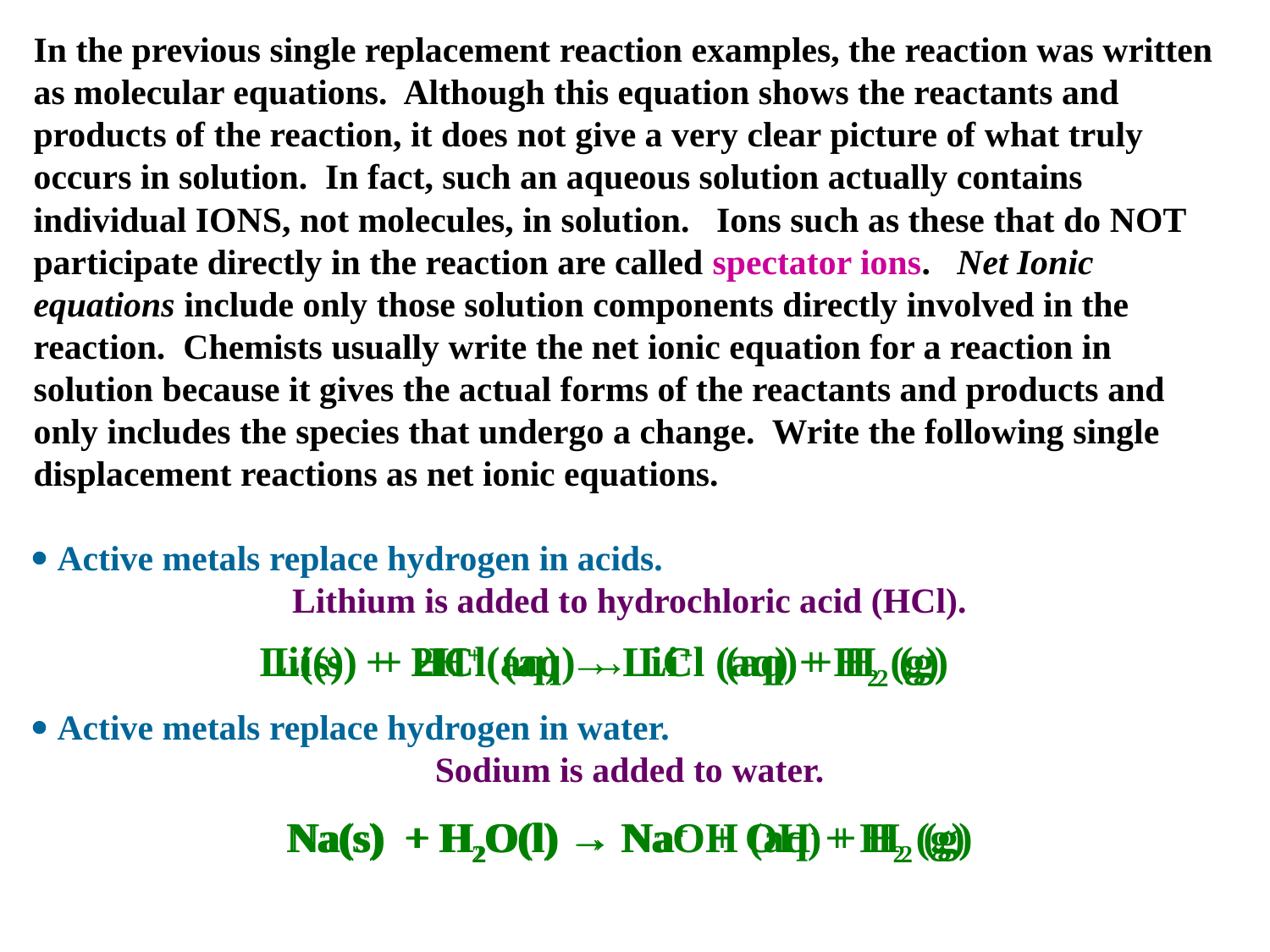

In the previous single replacement reaction examples, the reaction was written as molecular equations.  Although this equation shows the reactants and products of the reaction, it does not give a very clear picture of what truly occurs in solution.  In fact, such an aqueous solution actually contains individual IONS, not molecules, in solution.   Ions such as these that do NOT participate directly in the reaction are called spectator ions.   Net Ionic equations include only those solution components directly involved in the reaction.  Chemists usually write the net ionic equation for a reaction in solution because it gives the actual forms of the reactants and products and only includes the species that undergo a change.  Write the following single displacement reactions as net ionic equations.

• Active metals replace hydrogen in acids.
Lithium is added to hydrochloric acid (HCl).

• Active metals replace hydrogen in water.
Sodium is added to water.

Li(s)  +  HCl(aq) → LiCl (aq) + H2 (g)
Li(s)  + 2H+  (aq) → Li+   (aq) + H2 (g)
Na(s)  + H2O(l) → NaOH (aq) + H2 (g)
Na(s)  + H2O(l) → Na+  + OH- + H2 (g)